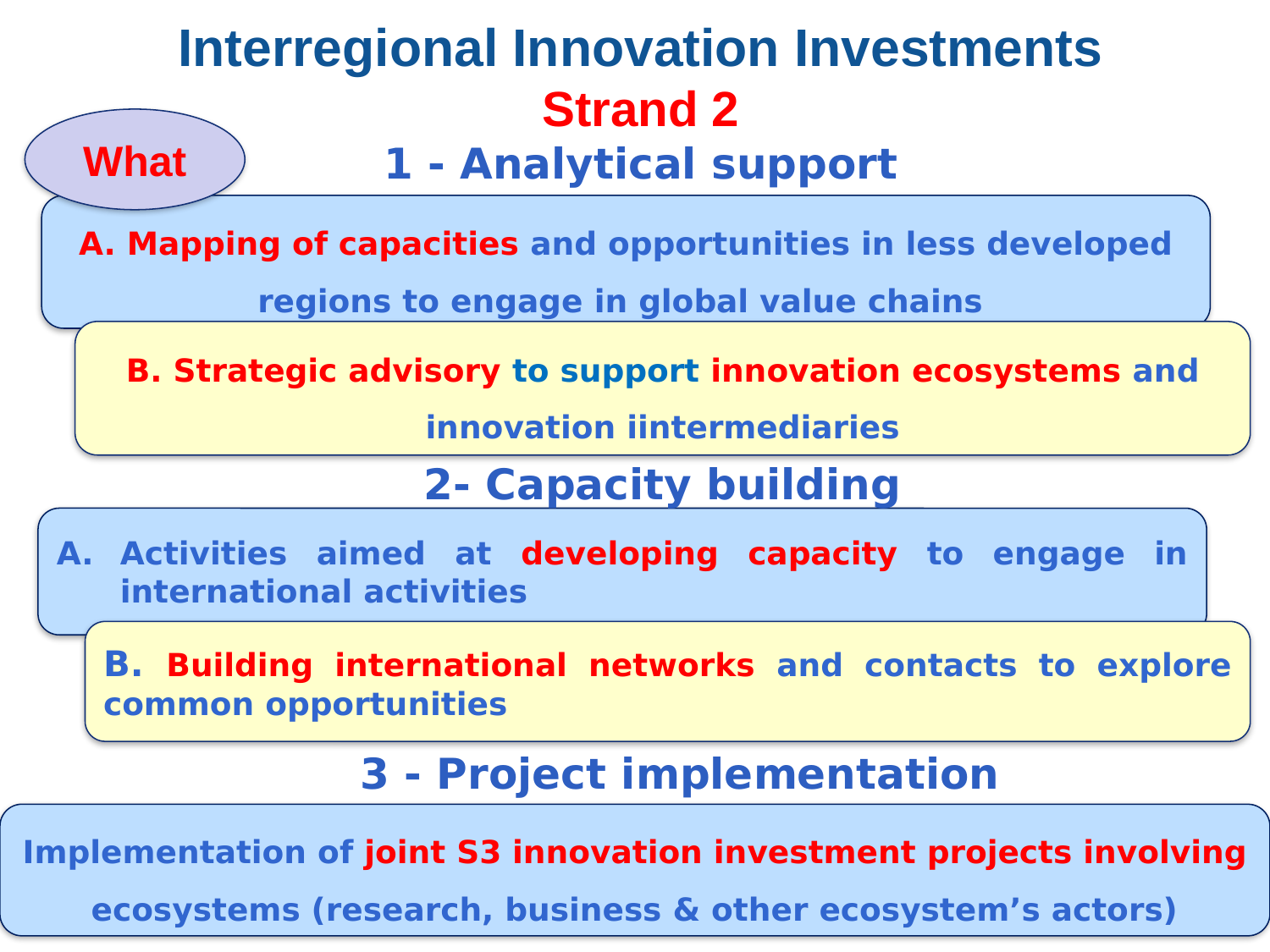

Interregional Innovation Investments
 Strand 2
1 - Analytical support

What
A. Mapping of capacities and opportunities in less developed regions to engage in global value chains
B. Strategic advisory to support innovation ecosystems and innovation iintermediaries
2- Capacity building
Activities aimed at developing capacity to engage in international activities
B. Building international networks and contacts to explore common opportunities
3 - Project implementation
Implementation of joint S3 innovation investment projects involving ecosystems (research, business & other ecosystem’s actors)